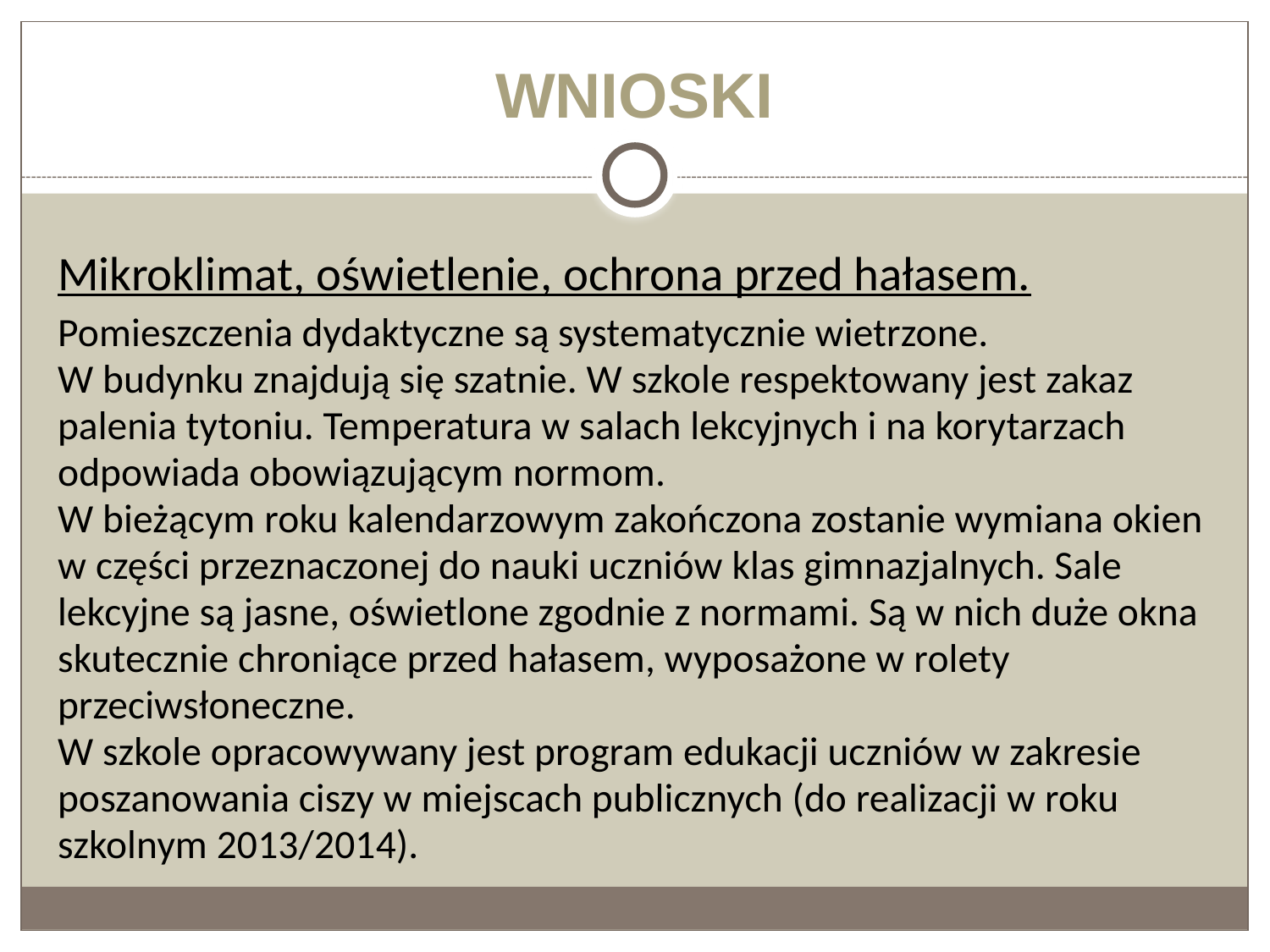

# WNIOSKI
Mikroklimat, oświetlenie, ochrona przed hałasem.
Pomieszczenia dydaktyczne są systematycznie wietrzone.
W budynku znajdują się szatnie. W szkole respektowany jest zakaz palenia tytoniu. Temperatura w salach lekcyjnych i na korytarzach odpowiada obowiązującym normom.
W bieżącym roku kalendarzowym zakończona zostanie wymiana okien
w części przeznaczonej do nauki uczniów klas gimnazjalnych. Sale lekcyjne są jasne, oświetlone zgodnie z normami. Są w nich duże okna skutecznie chroniące przed hałasem, wyposażone w rolety przeciwsłoneczne.
W szkole opracowywany jest program edukacji uczniów w zakresie poszanowania ciszy w miejscach publicznych (do realizacji w roku szkolnym 2013/2014).